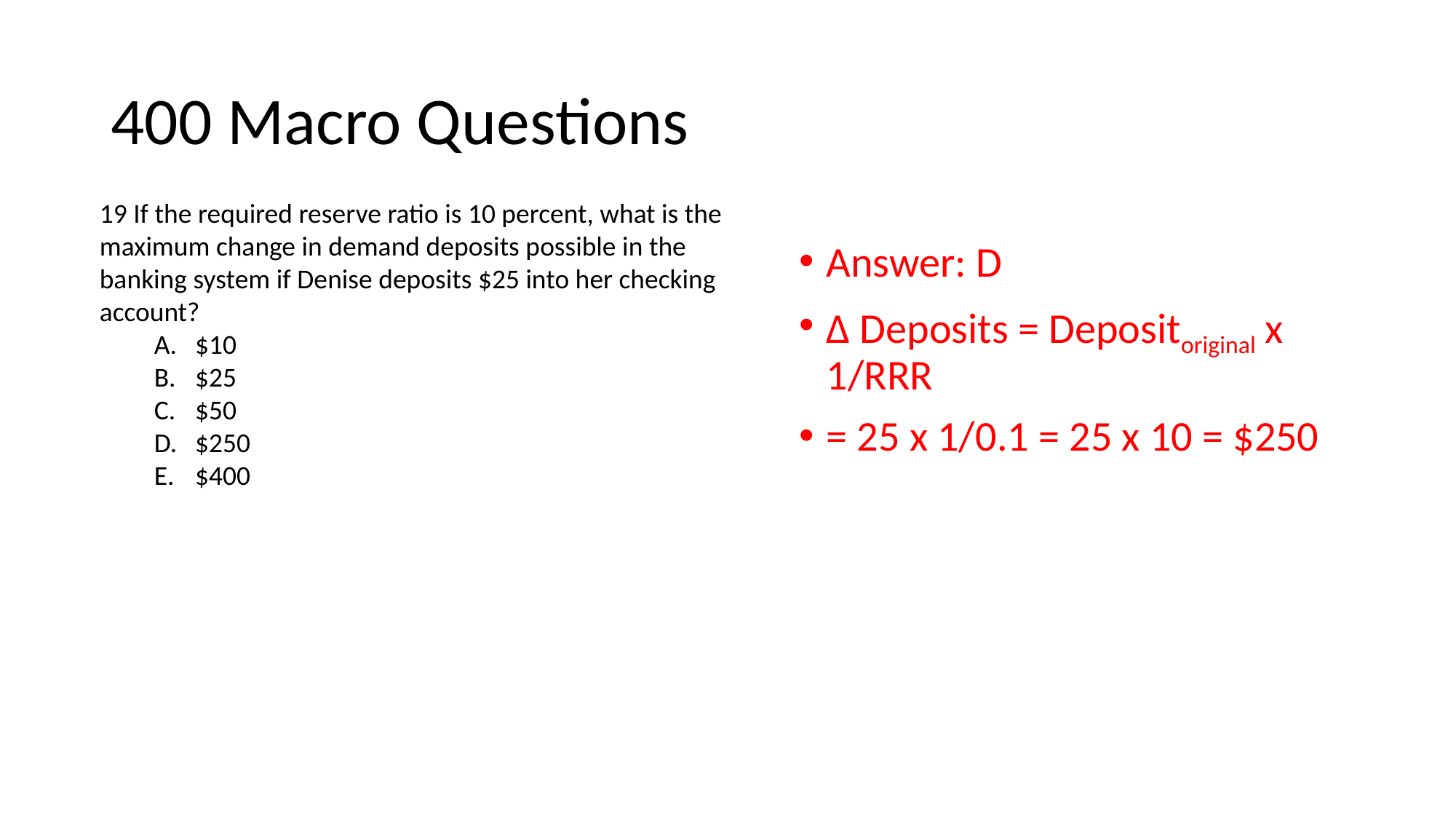

# 400 Macro Questions
19 If the required reserve ratio is 10 percent, what is the maximum change in demand deposits possible in the banking system if Denise deposits $25 into her checking account?
$10
$25
$50
$250
$400

Answer: D
∆ Deposits = Depositoriginal x 1/RRR
= 25 x 1/0.1 = 25 x 10 = $250